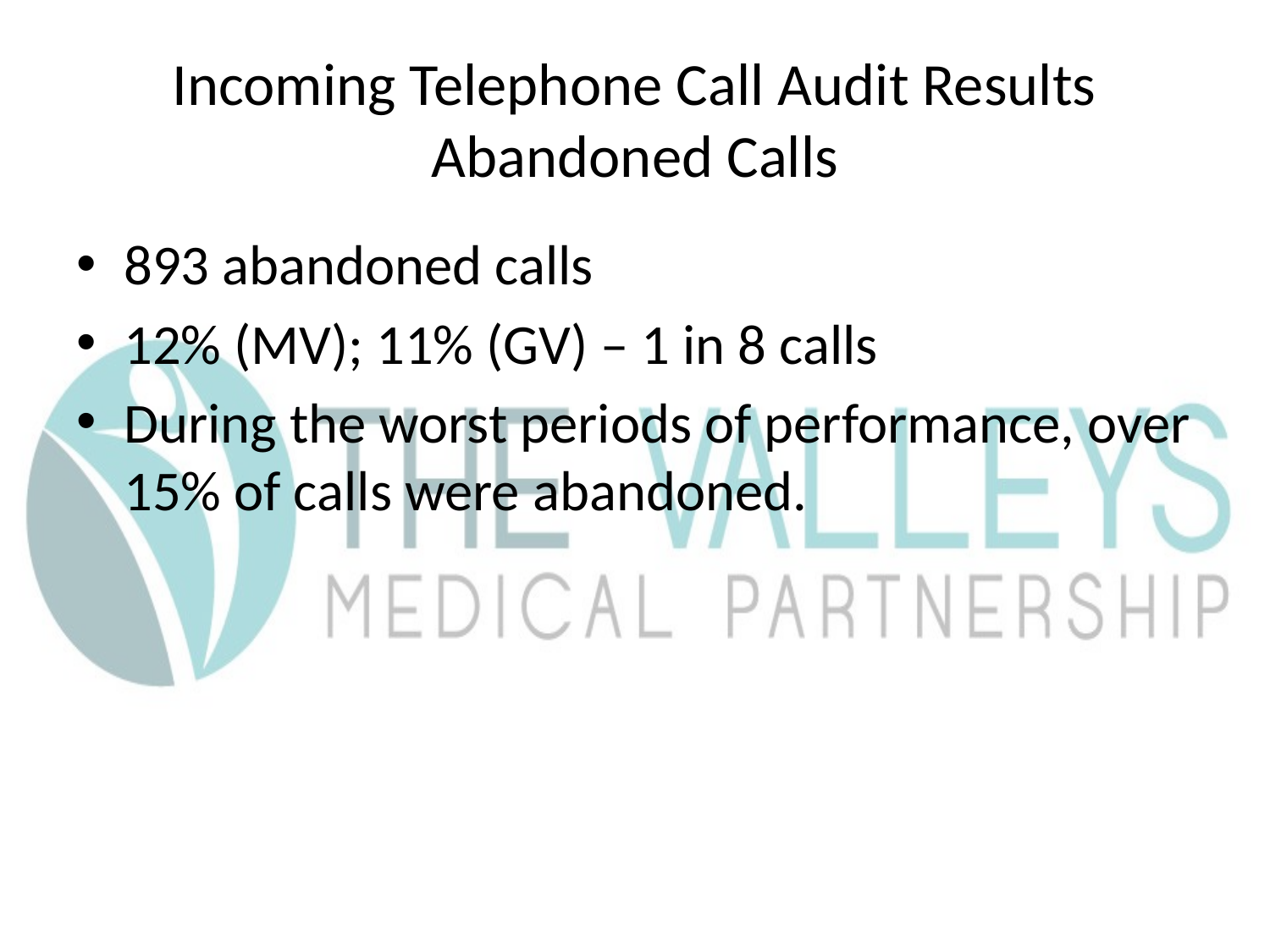

# Incoming Telephone Call Audit Results Abandoned Calls
893 abandoned calls
12% (MV); 11% (GV) – 1 in 8 calls
During the worst periods of performance, over 15% of calls were abandoned.